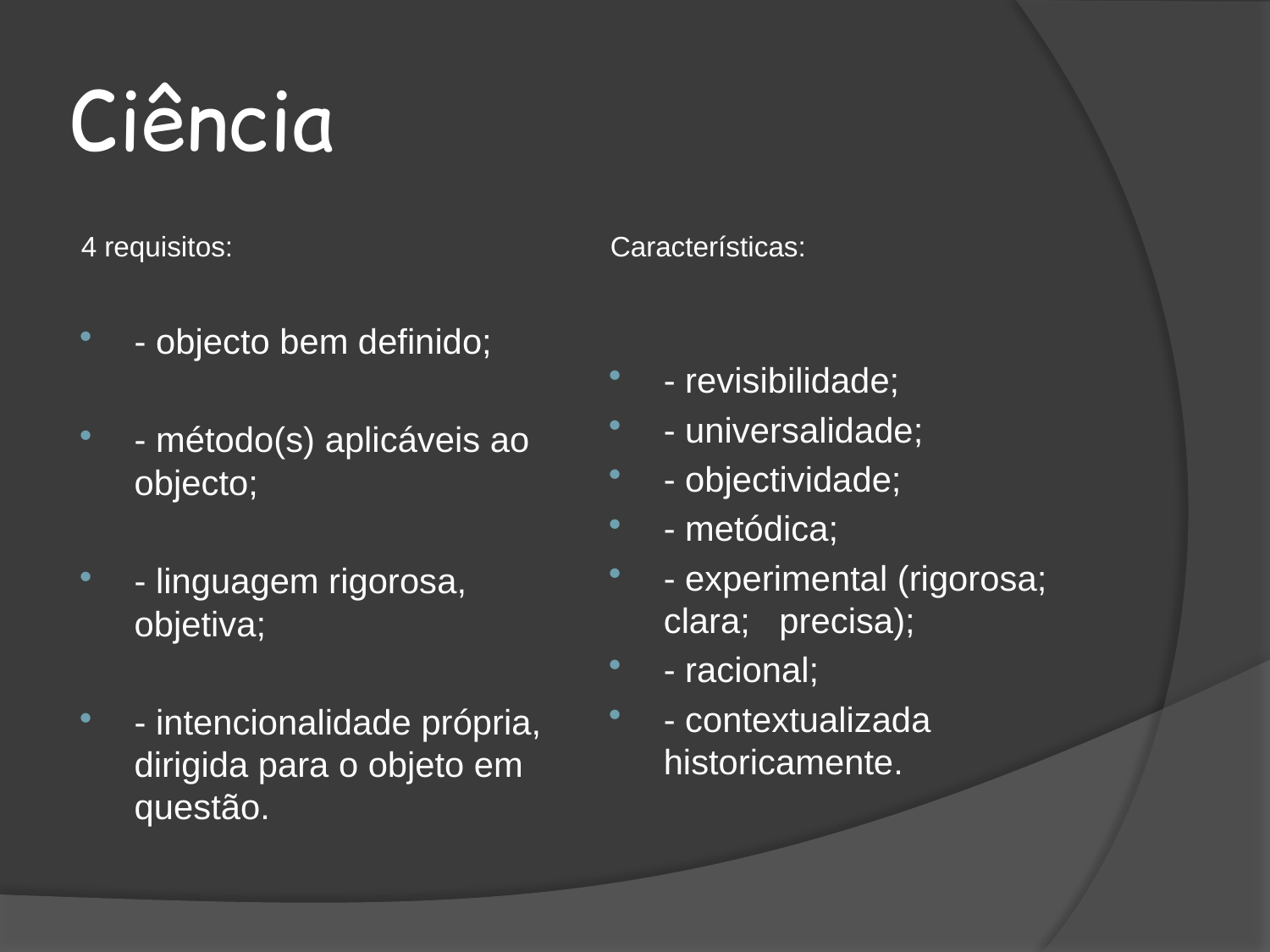

# Ciência
4 requisitos:

- objecto bem definido;

- método(s) aplicáveis ao objecto;

- linguagem rigorosa, objetiva;

- intencionalidade própria, dirigida para o objeto em questão.

Características:

- revisibilidade;
- universalidade;
- objectividade;
- metódica;
- experimental (rigorosa; clara;   precisa);
- racional;
- contextualizada historicamente.